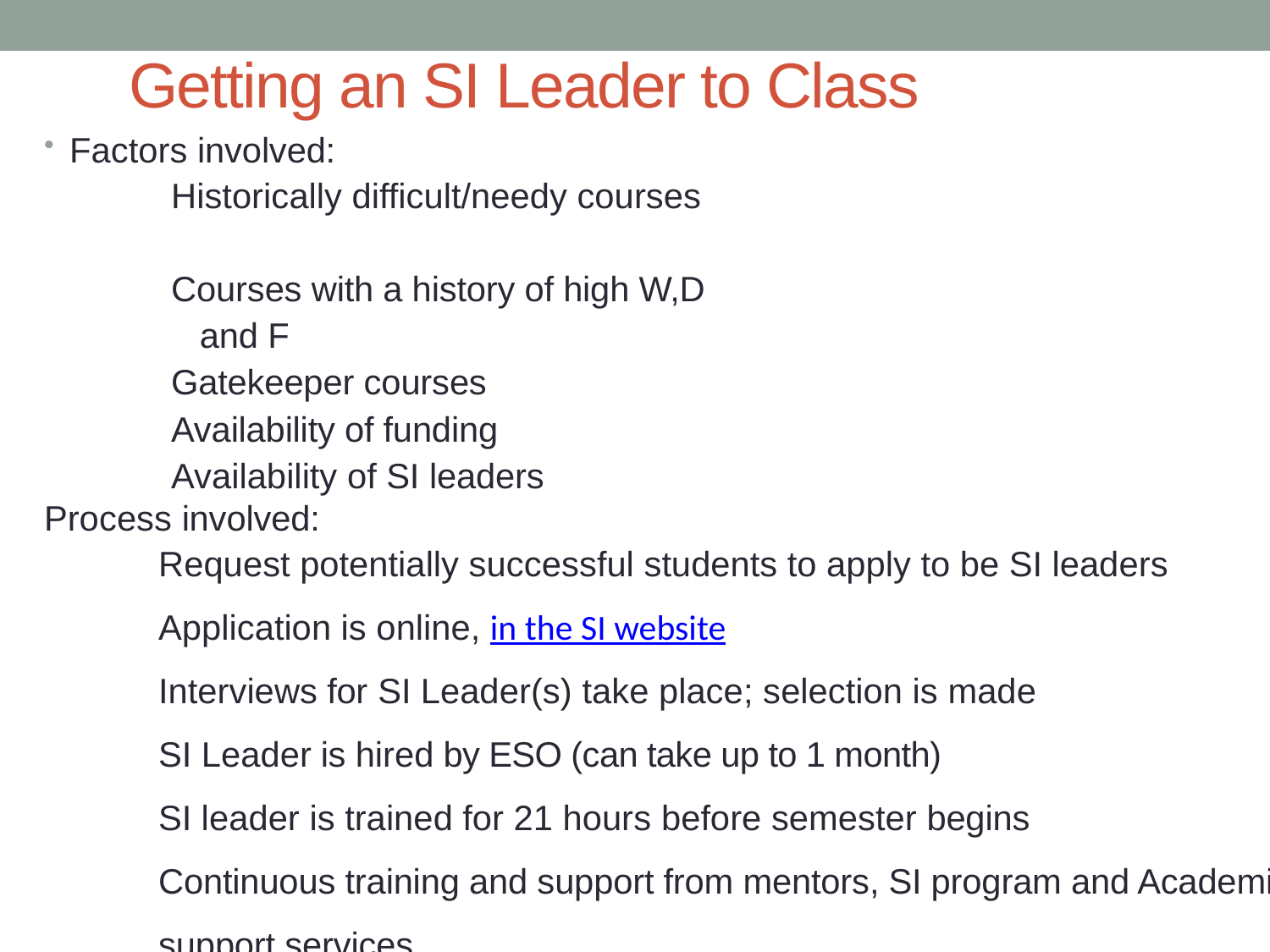

# Getting an SI Leader to Class
Factors involved:
Historically difficult/needy courses
Courses with a history of high W,D             and F
Gatekeeper courses
Availability of funding
Availability of SI leaders
Process involved:
Request potentially successful students to apply to be SI leaders
Application is online, in the SI website
Interviews for SI Leader(s) take place; selection is made
SI Leader is hired by ESO (can take up to 1 month)
SI leader is trained for 21 hours before semester begins
Continuous training and support from mentors, SI program and Academic support services